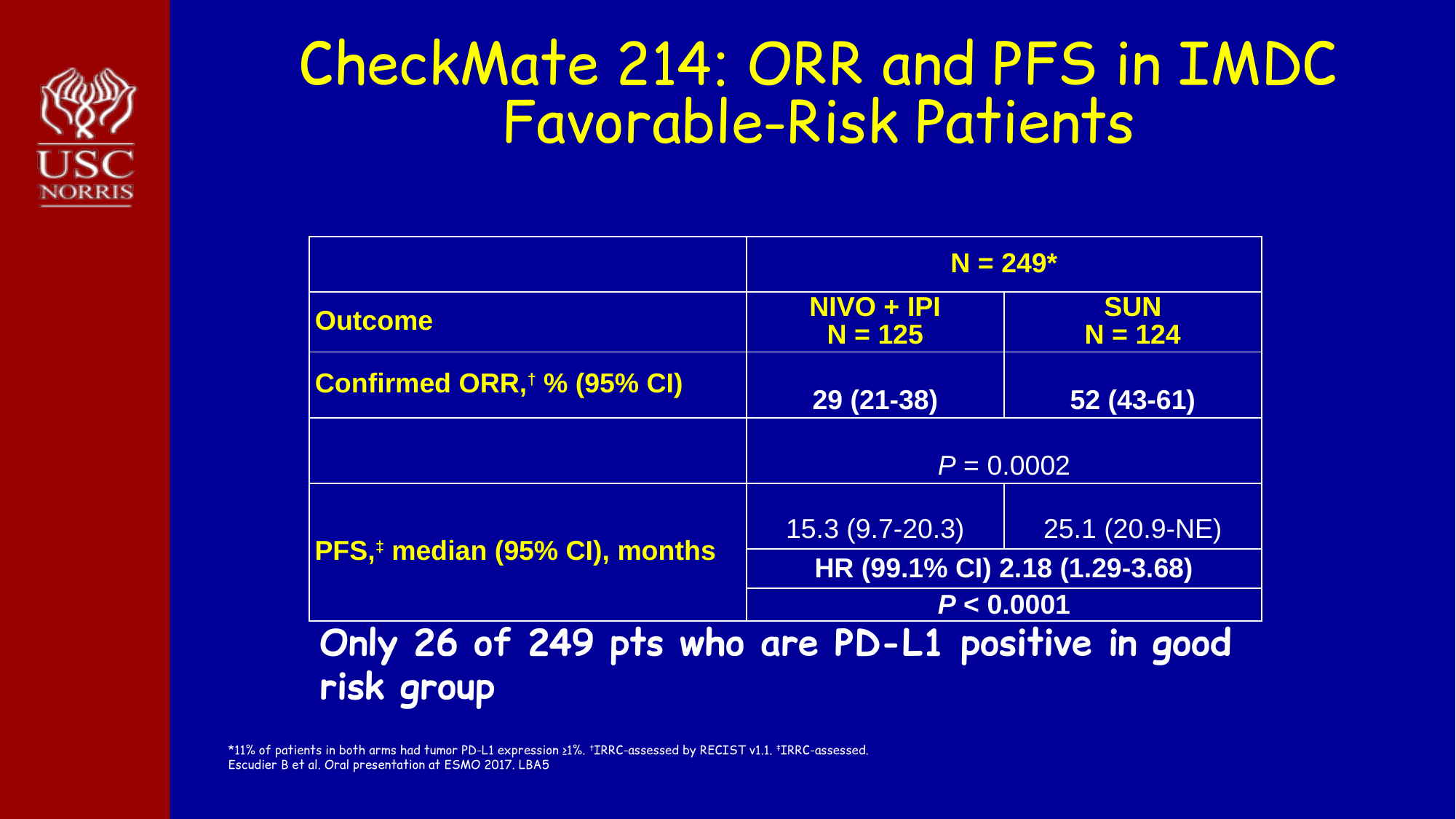

CheckMate 214: ORR and PFS in IMDC Favorable-Risk Patients
|  | N = 249\* |  |
| --- | --- | --- |
| Outcome | NIVO + IPI N = 125 | SUN N = 124 |
| Confirmed ORR,† % (95% CI) | 29 (21-38) | 52 (43-61) |
|  | P = 0.0002 |  |
| PFS,‡ median (95% CI), months | 15.3 (9.7-20.3) | 25.1 (20.9-NE) |
|  | HR (99.1% CI) 2.18 (1.29-3.68) |  |
|  | P < 0.0001 |  |
Only 26 of 249 pts who are PD-L1 positive in good risk group
*11% of patients in both arms had tumor PD-L1 expression ≥1%. †IRRC-assessed by RECIST v1.1. ‡IRRC-assessed.
Escudier B et al. Oral presentation at ESMO 2017. LBA5